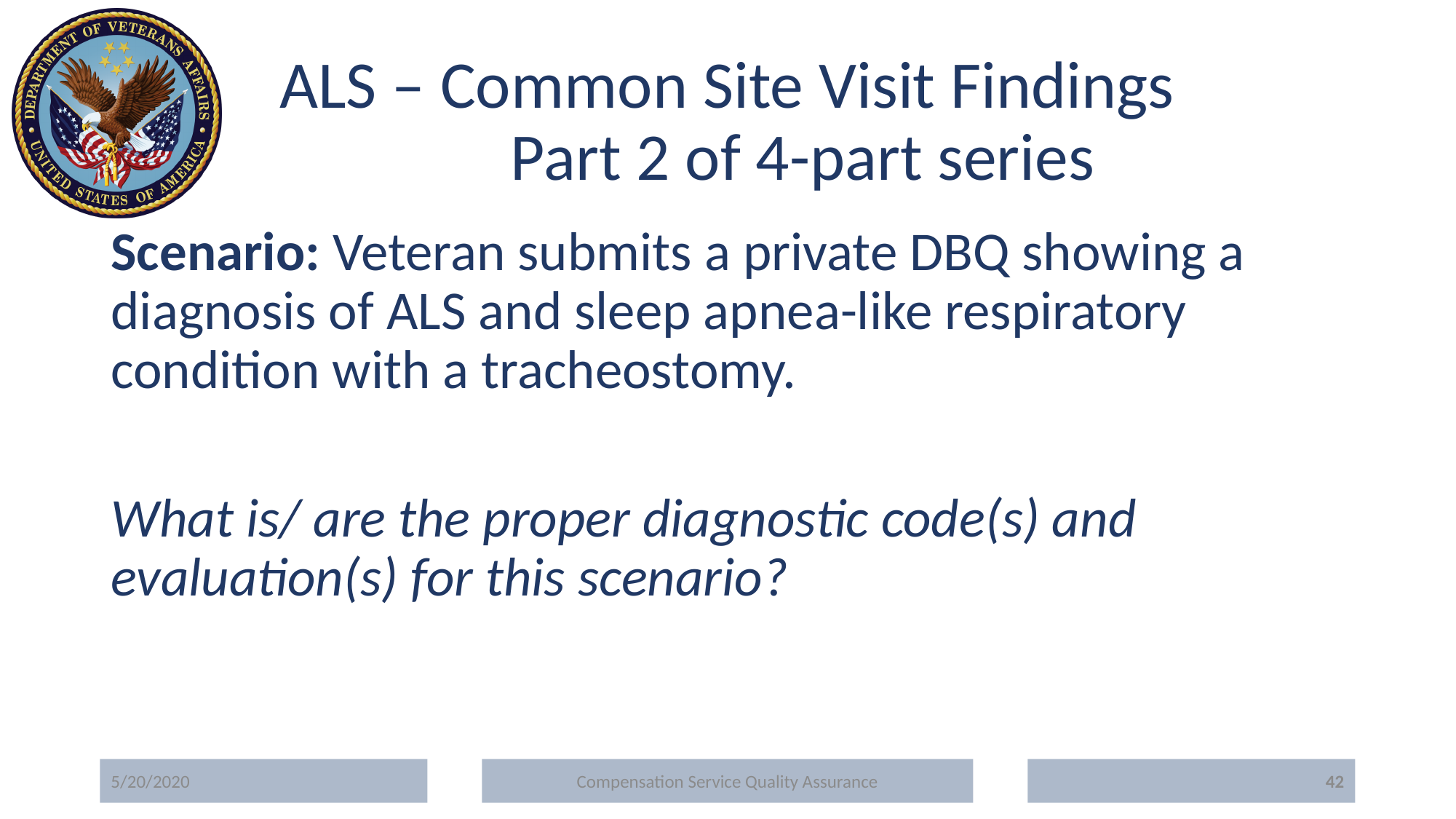

# ALS – Common Site Visit Findings Part 2 of 4-part series
Scenario: Veteran submits a private DBQ showing a diagnosis of ALS and sleep apnea-like respiratory condition with a tracheostomy.

What is/ are the proper diagnostic code(s) and evaluation(s) for this scenario?

5/20/2020
Compensation Service Quality Assurance
42